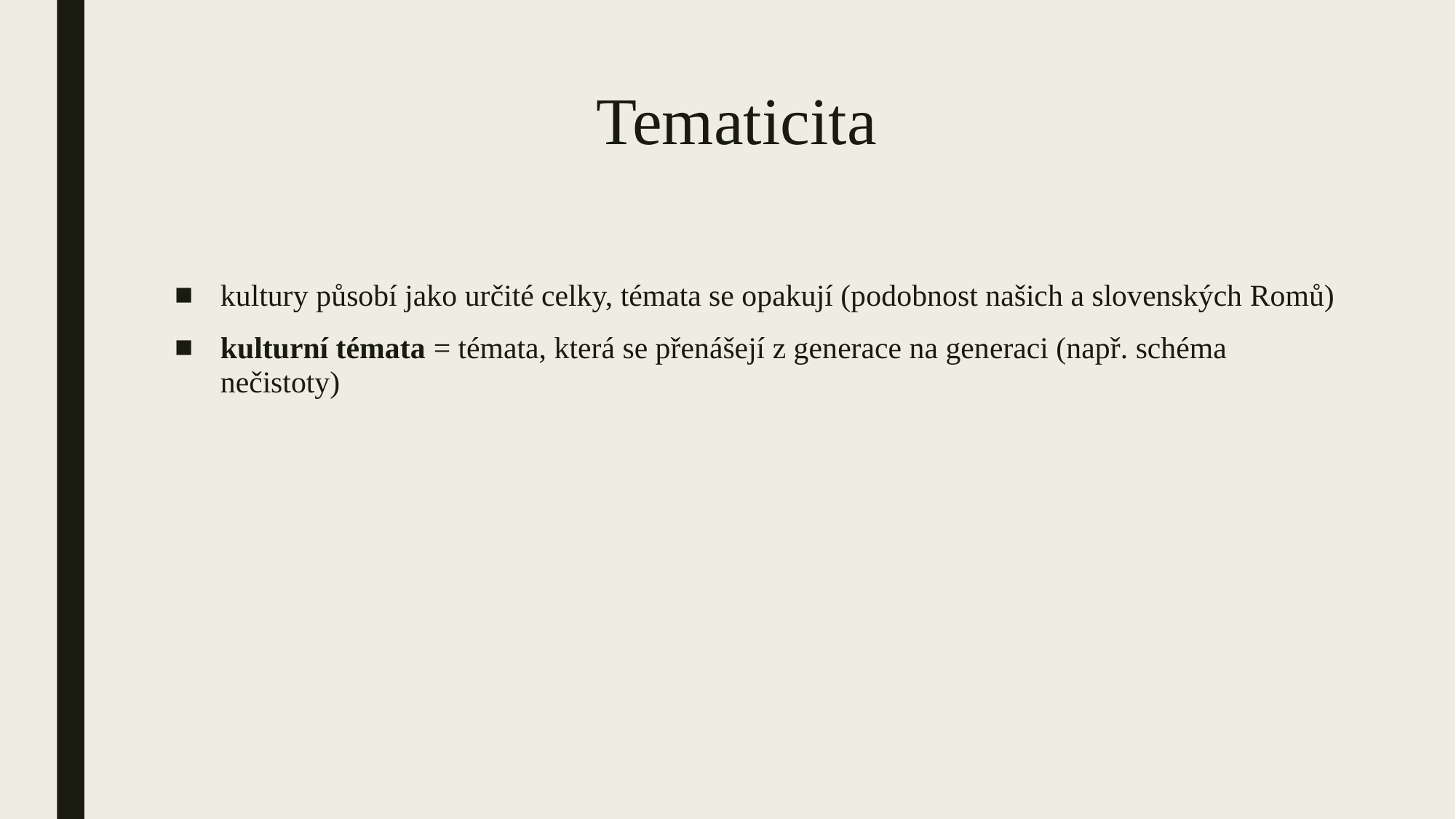

# Tematicita
kultury působí jako určité celky, témata se opakují (podobnost našich a slovenských Romů)
kulturní témata = témata, která se přenášejí z generace na generaci (např. schéma nečistoty)